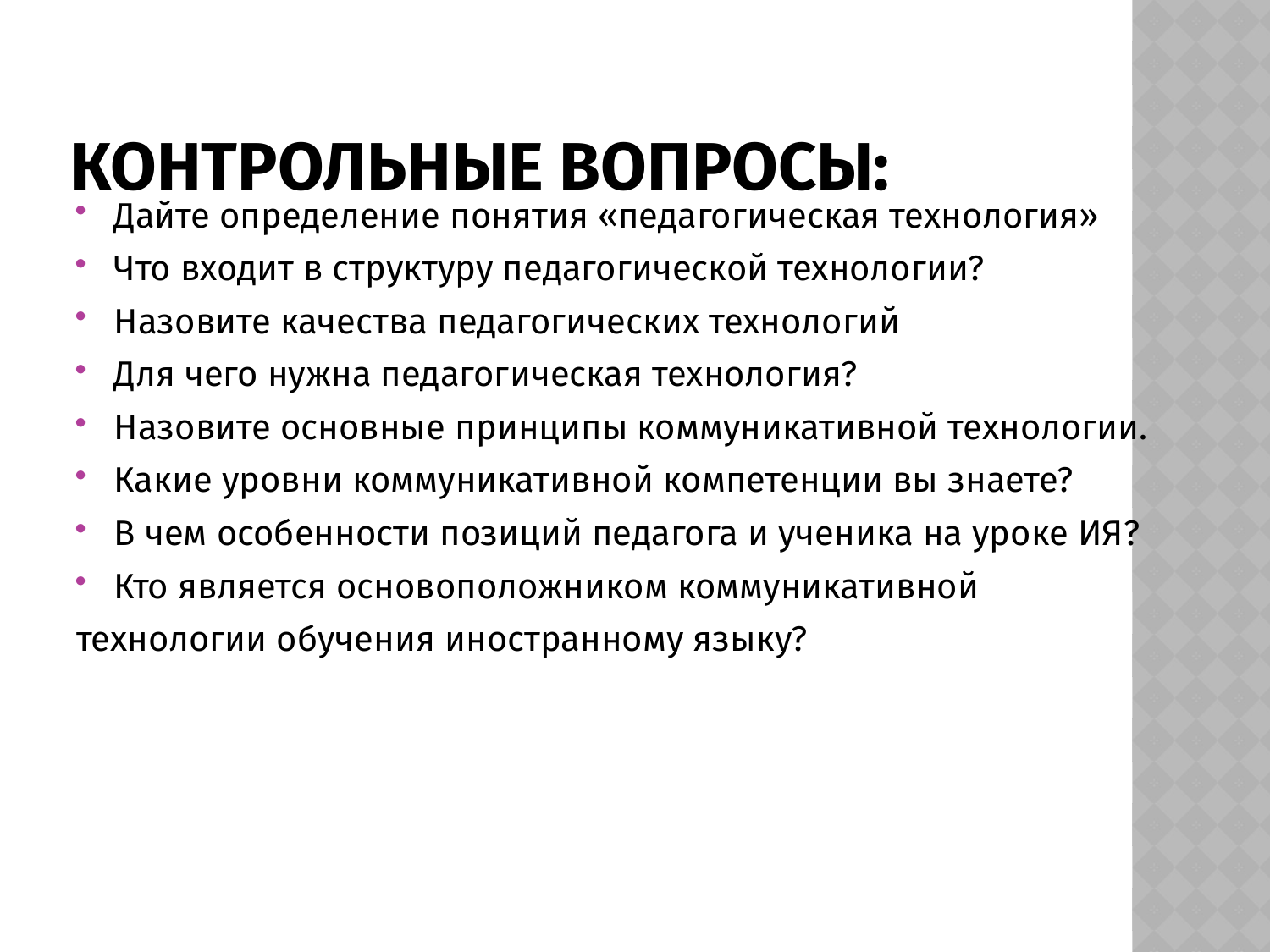

# Контрольные вопросы:
Дайте определение понятия «педагогическая технология»
Что входит в структуру педагогической технологии?
Назовите качества педагогических технологий
Для чего нужна педагогическая технология?
Назовите основные принципы коммуникативной технологии.
Какие уровни коммуникативной компетенции вы знаете?
В чем особенности позиций педагога и ученика на уроке ИЯ?
Кто является основоположником коммуникативной
технологии обучения иностранному языку?